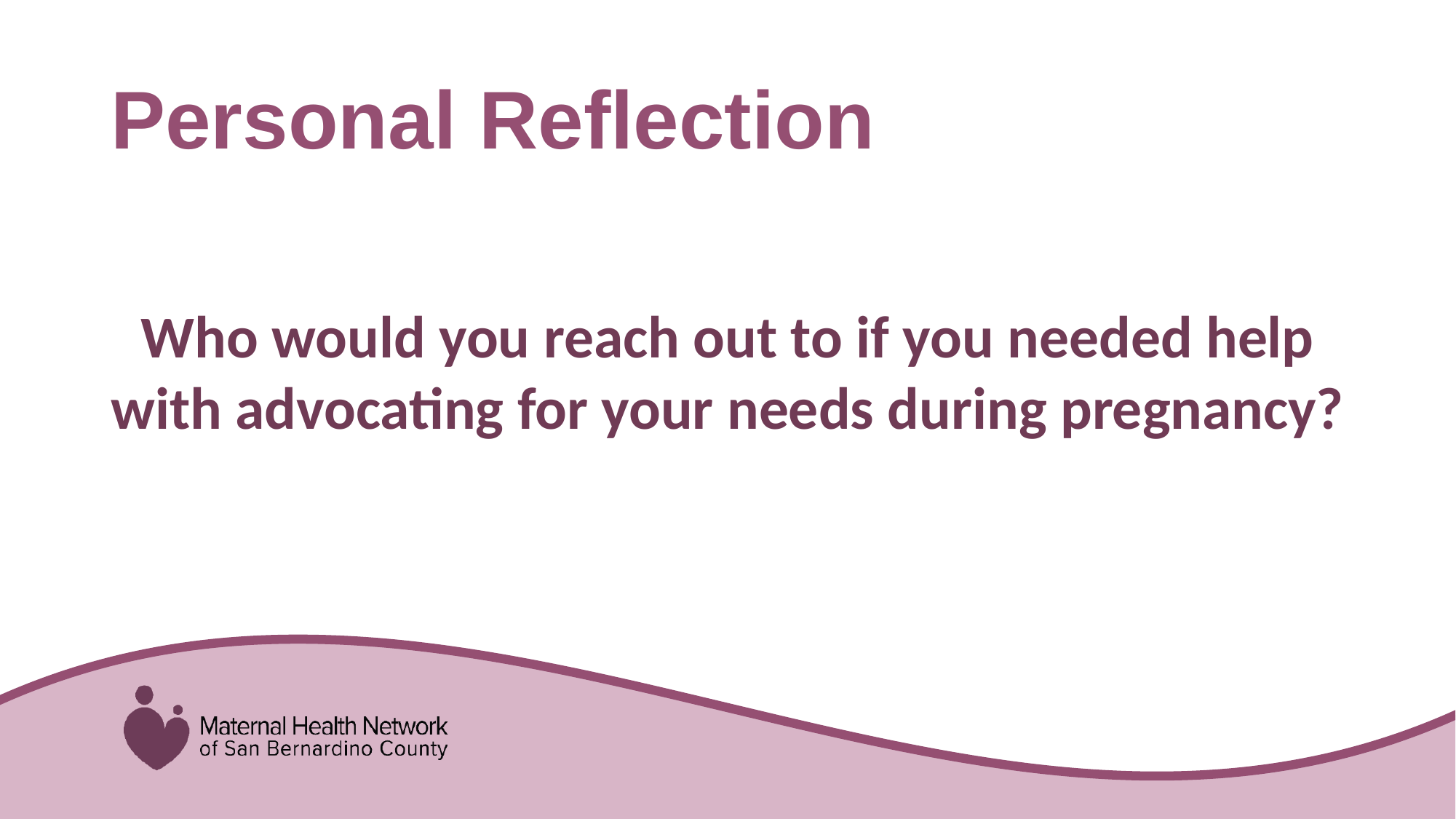

# Personal Reflection

Who would you reach out to if you needed help with advocating for your needs during pregnancy?